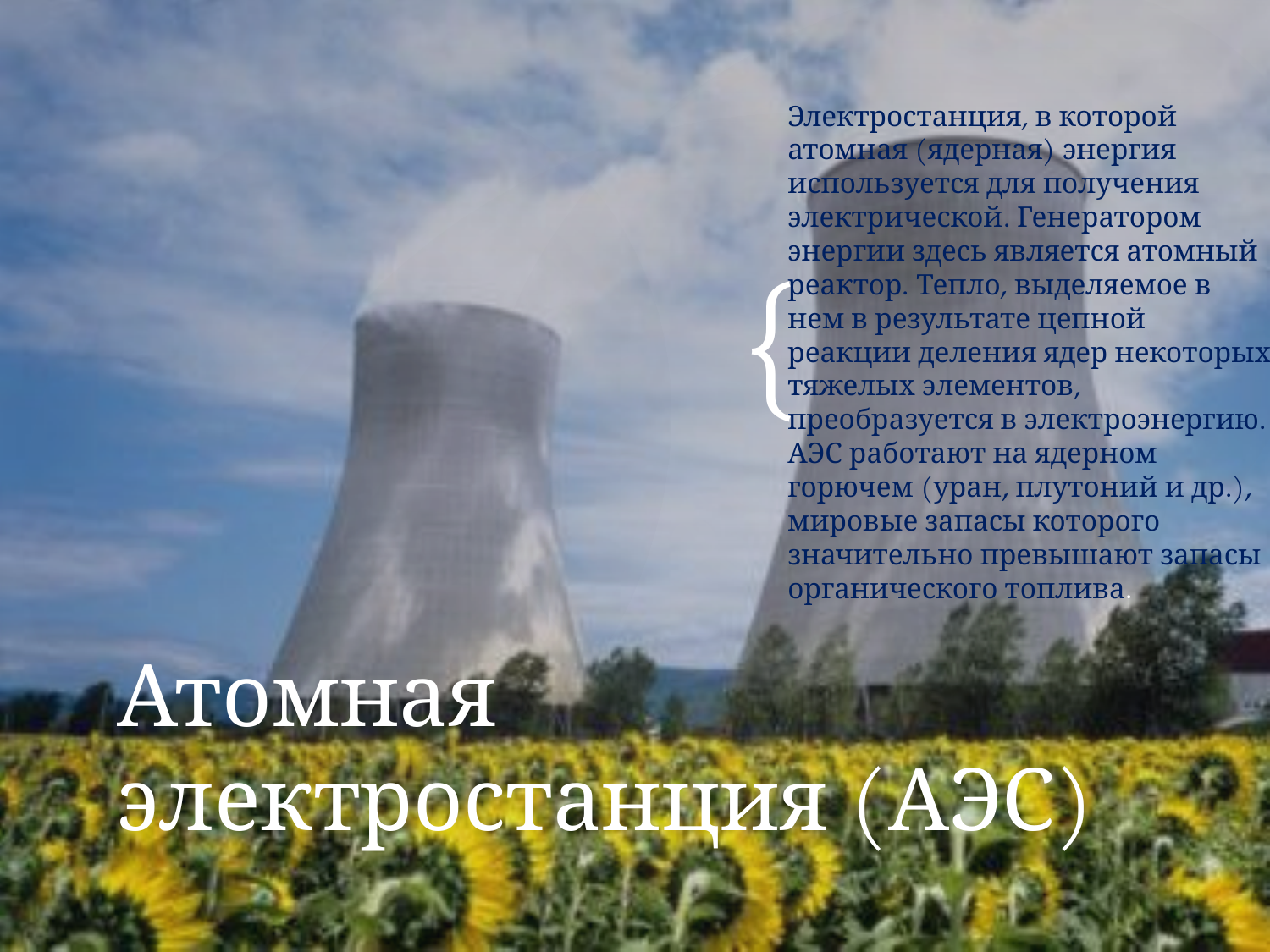

Электростанция, в которой атомная (ядерная) энергия используется для получения электрической. Генератором энергии здесь является атомный реактор. Тепло, выделяемое в нем в результате цепной реакции деления ядер некоторых тяжелых элементов, преобразуется в электроэнергию. АЭС работают на ядерном горючем (уран, плутоний и др.), мировые запасы которого значительно превышают запасы органического топлива.

# Атомная электростанция (АЭС)